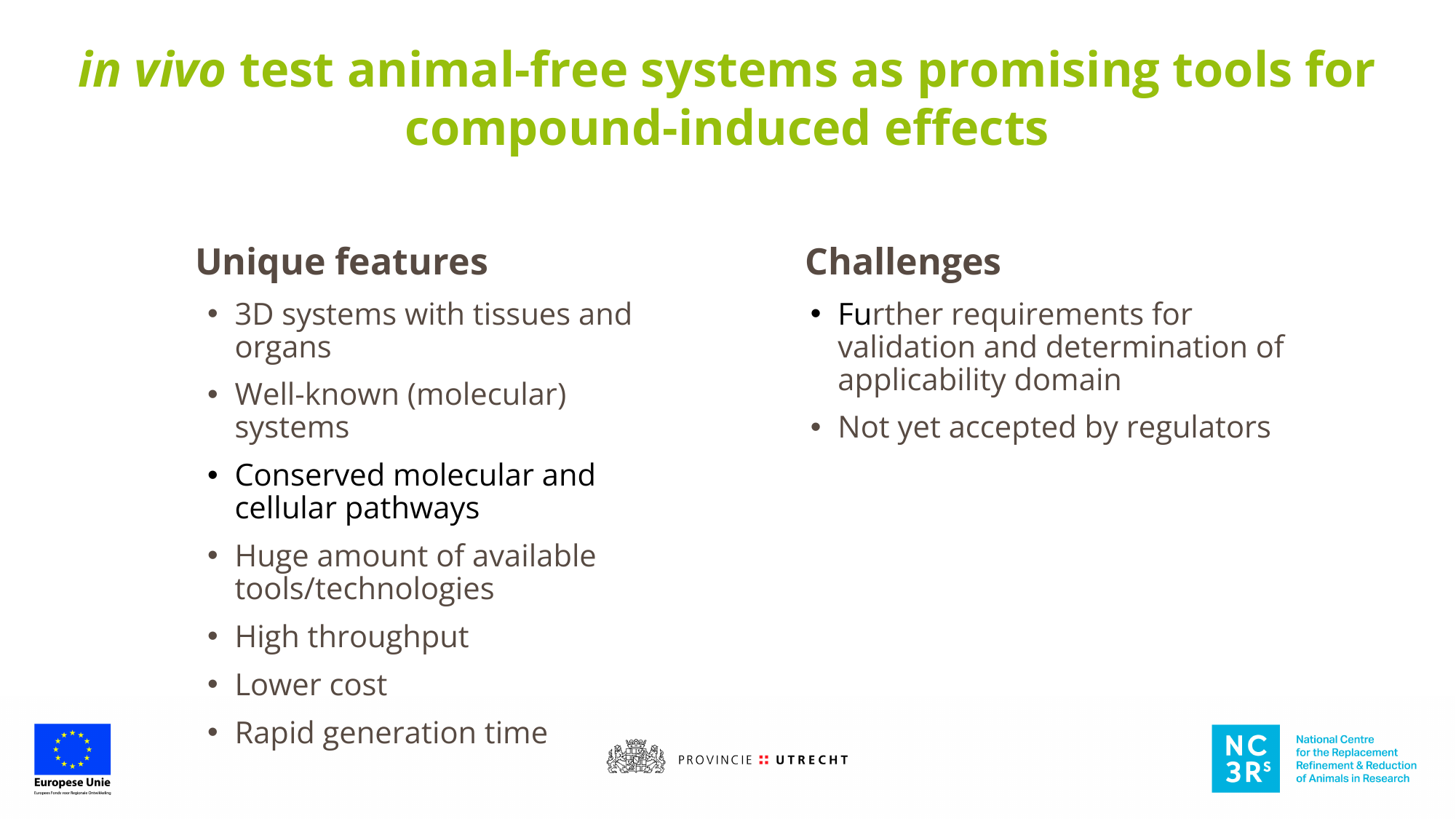

in vivo test animal-free systems as promising tools for compound-induced effects
Unique features
Challenges
3D systems with tissues and organs
Well-known (molecular) systems
Conserved molecular and cellular pathways
Huge amount of available tools/technologies
High throughput
Lower cost
Rapid generation time
Further requirements for validation and determination of applicability domain
Not yet accepted by regulators